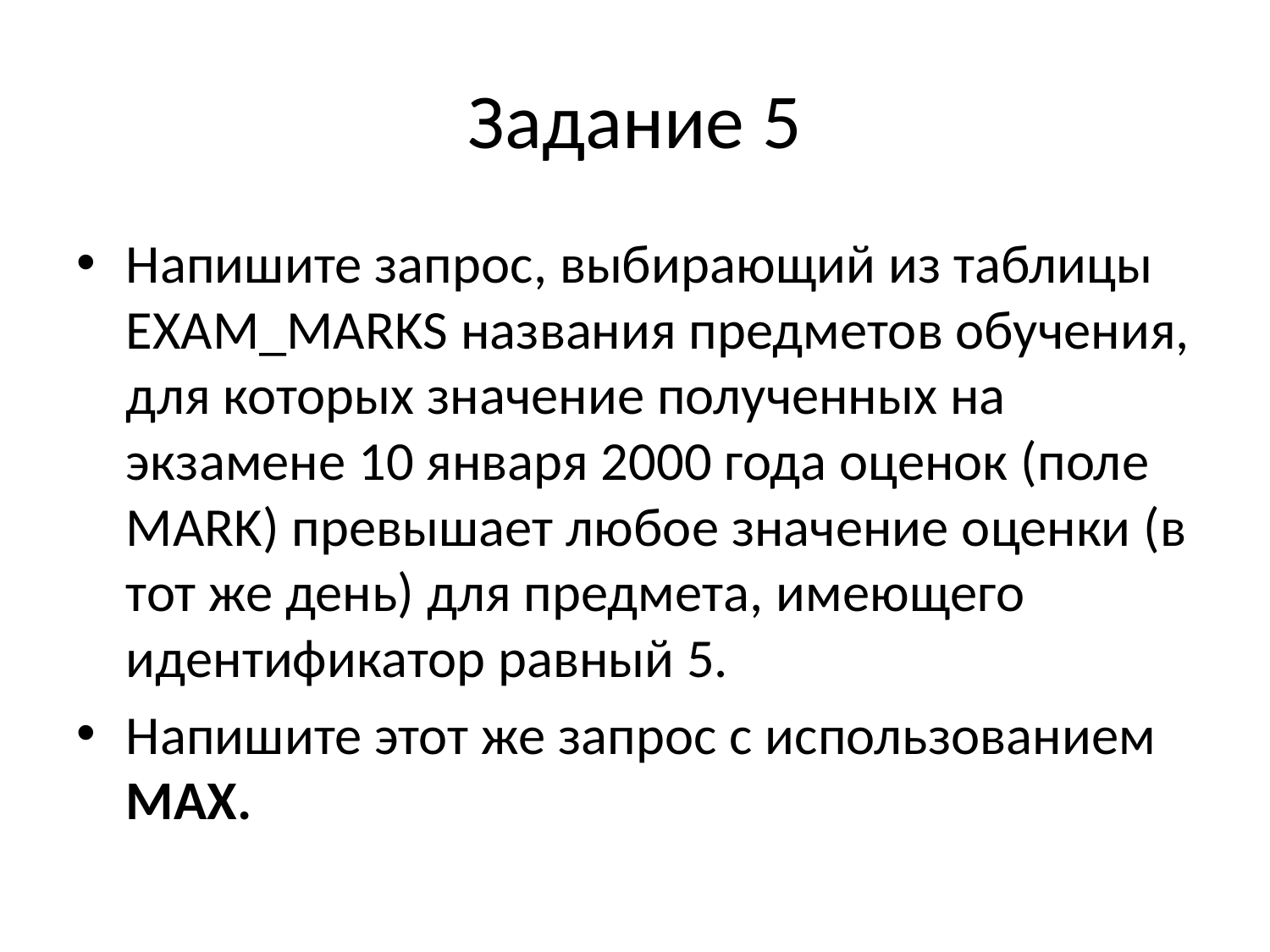

# Задание 5
Напишите запрос, выбирающий из таблицы EXAM_MARKS названия предметов обучения, для которых значение полученных на экзамене 10 января 2000 года оценок (поле MARK) превышает любое значение оценки (в тот же день) для предмета, имеющего идентификатор равный 5.
Напишите этот же запрос с использованием MAX.